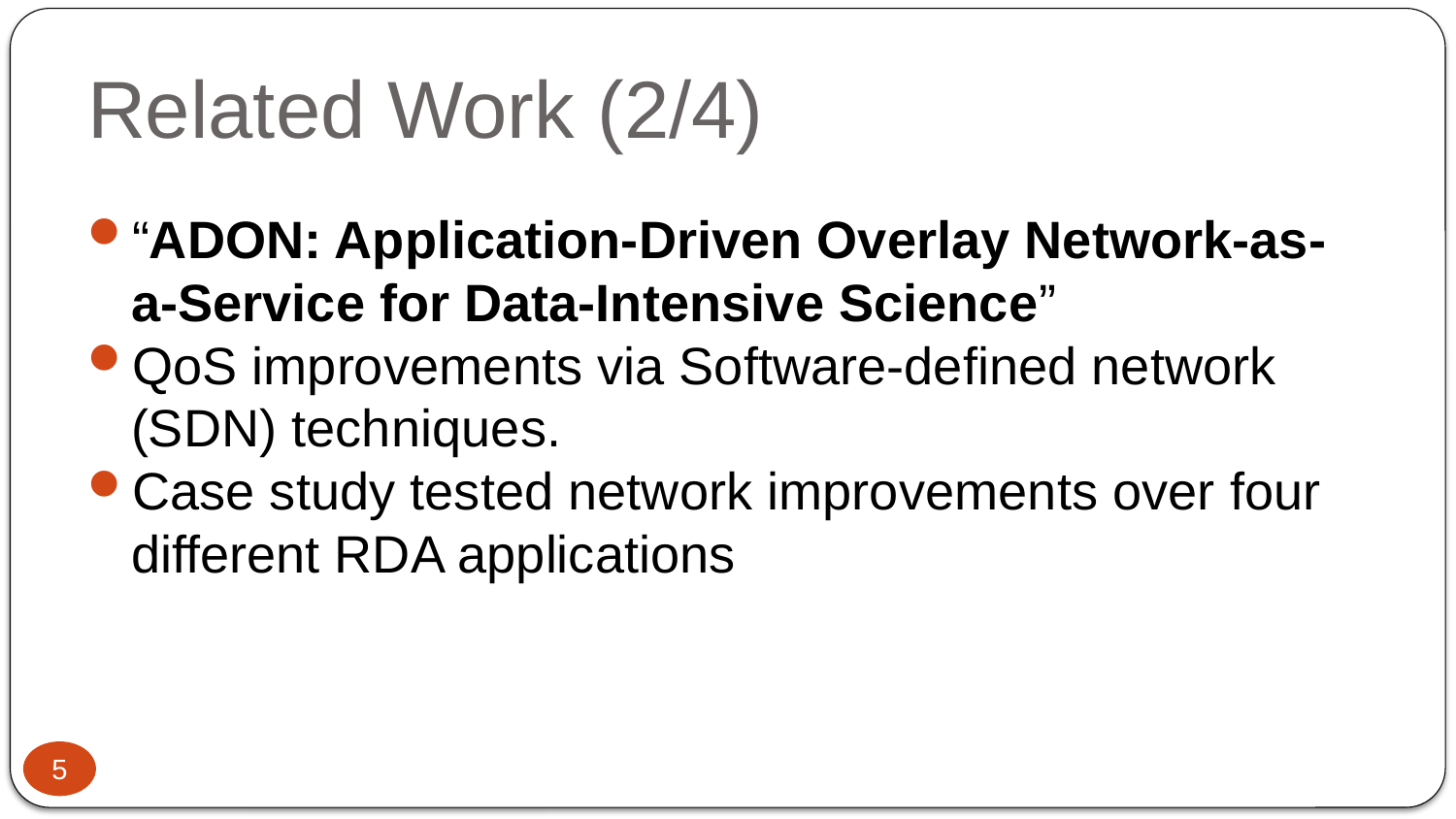

# Related Work (2/4)
“ADON: Application-Driven Overlay Network-as-a-Service for Data-Intensive Science”
QoS improvements via Software-defined network (SDN) techniques.
Case study tested network improvements over four different RDA applications

5